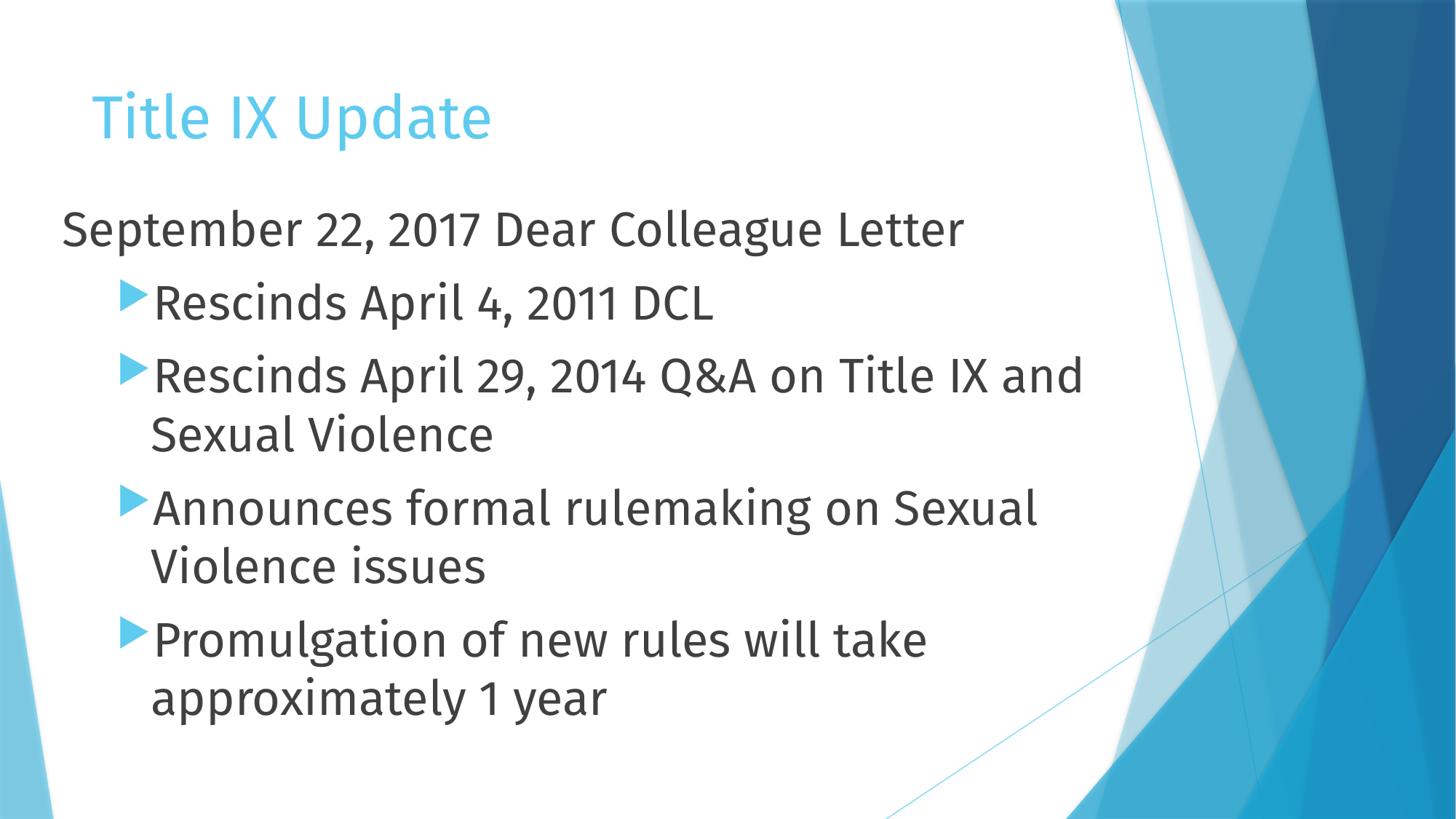

# Title IX Update
September 22, 2017 Dear Colleague Letter
Rescinds April 4, 2011 DCL
Rescinds April 29, 2014 Q&A on Title IX and Sexual Violence
Announces formal rulemaking on Sexual Violence issues
Promulgation of new rules will take approximately 1 year